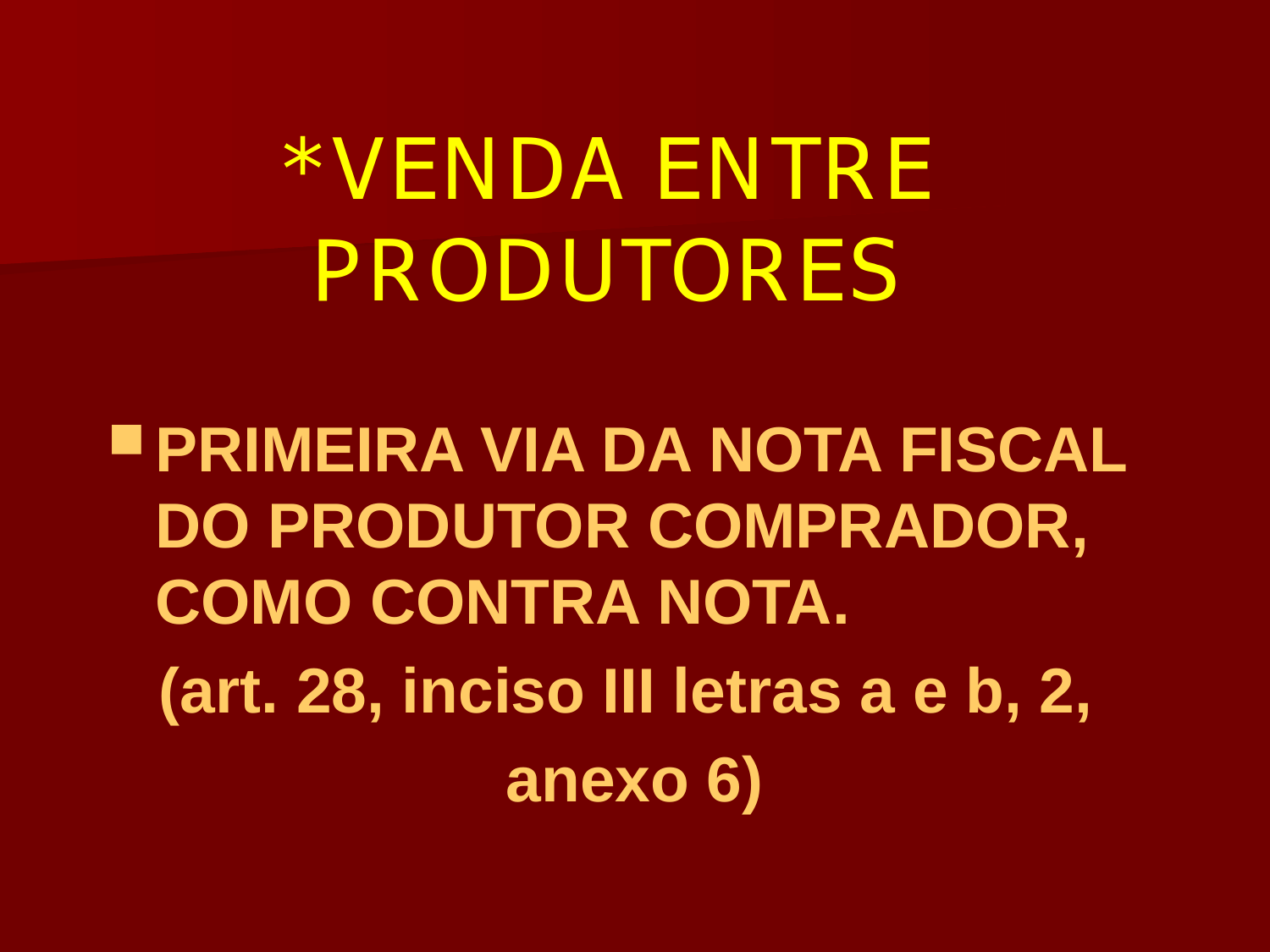

# *VENDA ENTRE PRODUTORES
PRIMEIRA VIA DA NOTA FISCAL DO PRODUTOR COMPRADOR, COMO CONTRA NOTA.
(art. 28, inciso III letras a e b, 2,
anexo 6)